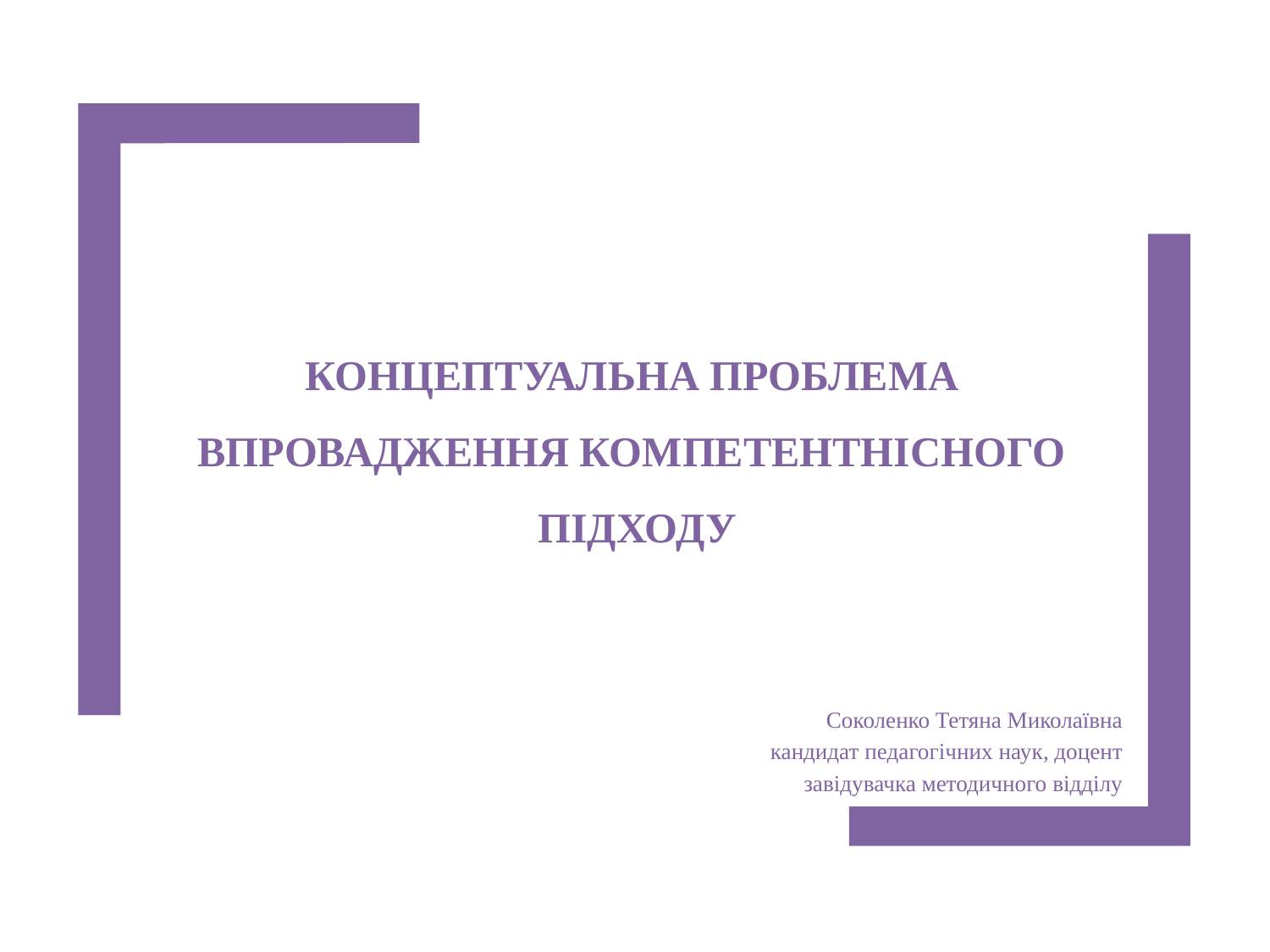

КОНЦЕПТУАЛЬНА ПРОБЛЕМА
ВПРОВАДЖЕННЯ КОМПЕТЕНТНІСНОГО
 ПІДХОДУ
Соколенко Тетяна Миколаївна
кандидат педагогічних наук, доцент
завідувачка методичного відділу